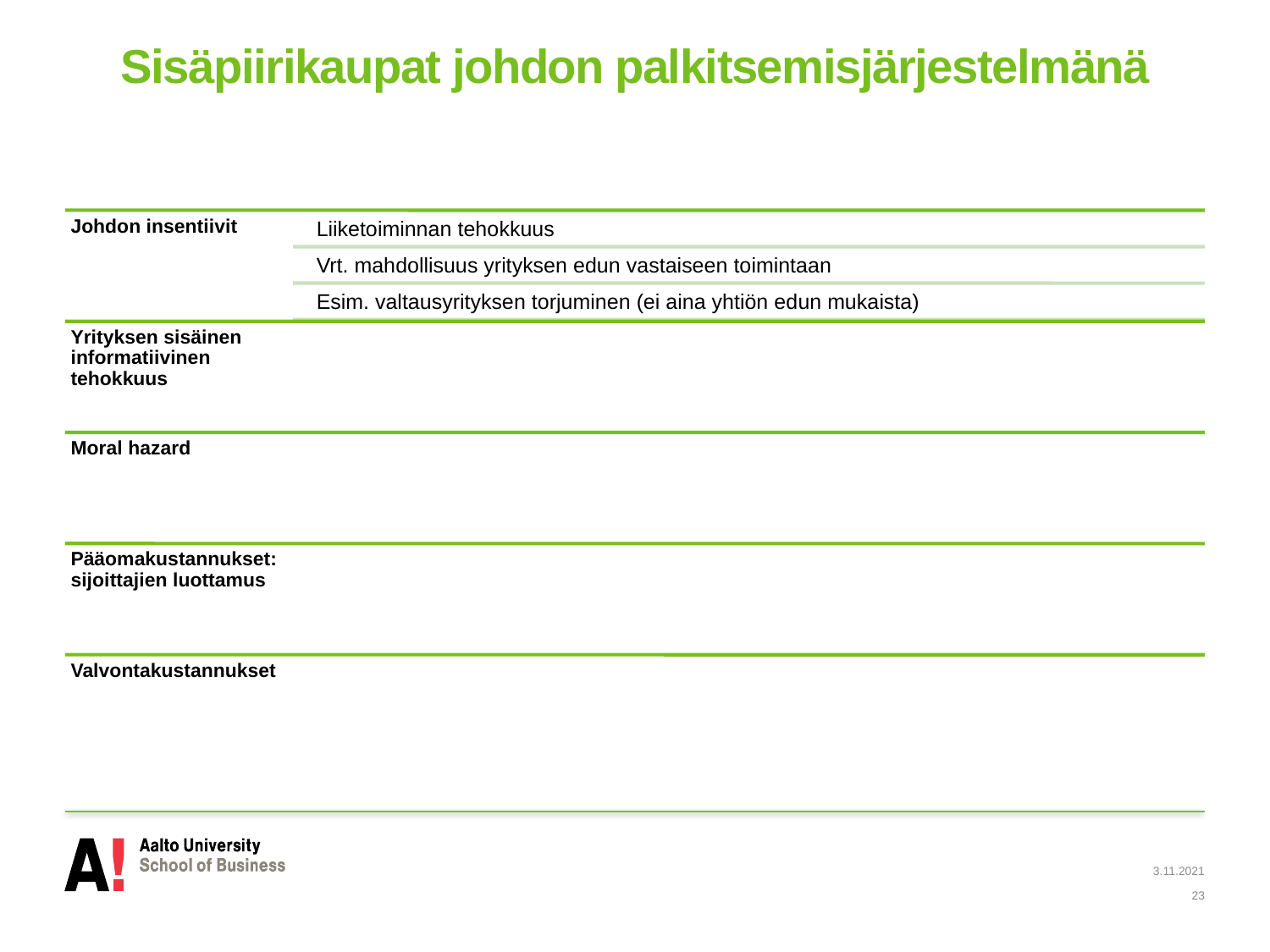

# Sisäpiirikaupat johdon palkitsemisjärjestelmänä
Johdon insentiivit
Liiketoiminnan tehokkuus
Vrt. mahdollisuus yrityksen edun vastaiseen toimintaan
Esim. valtausyrityksen torjuminen (ei aina yhtiön edun mukaista)
Yrityksen sisäinen informatiivinen tehokkuus
Moral hazard
Pääomakustannukset: sijoittajien luottamus
Valvontakustannukset
3.11.2021
23